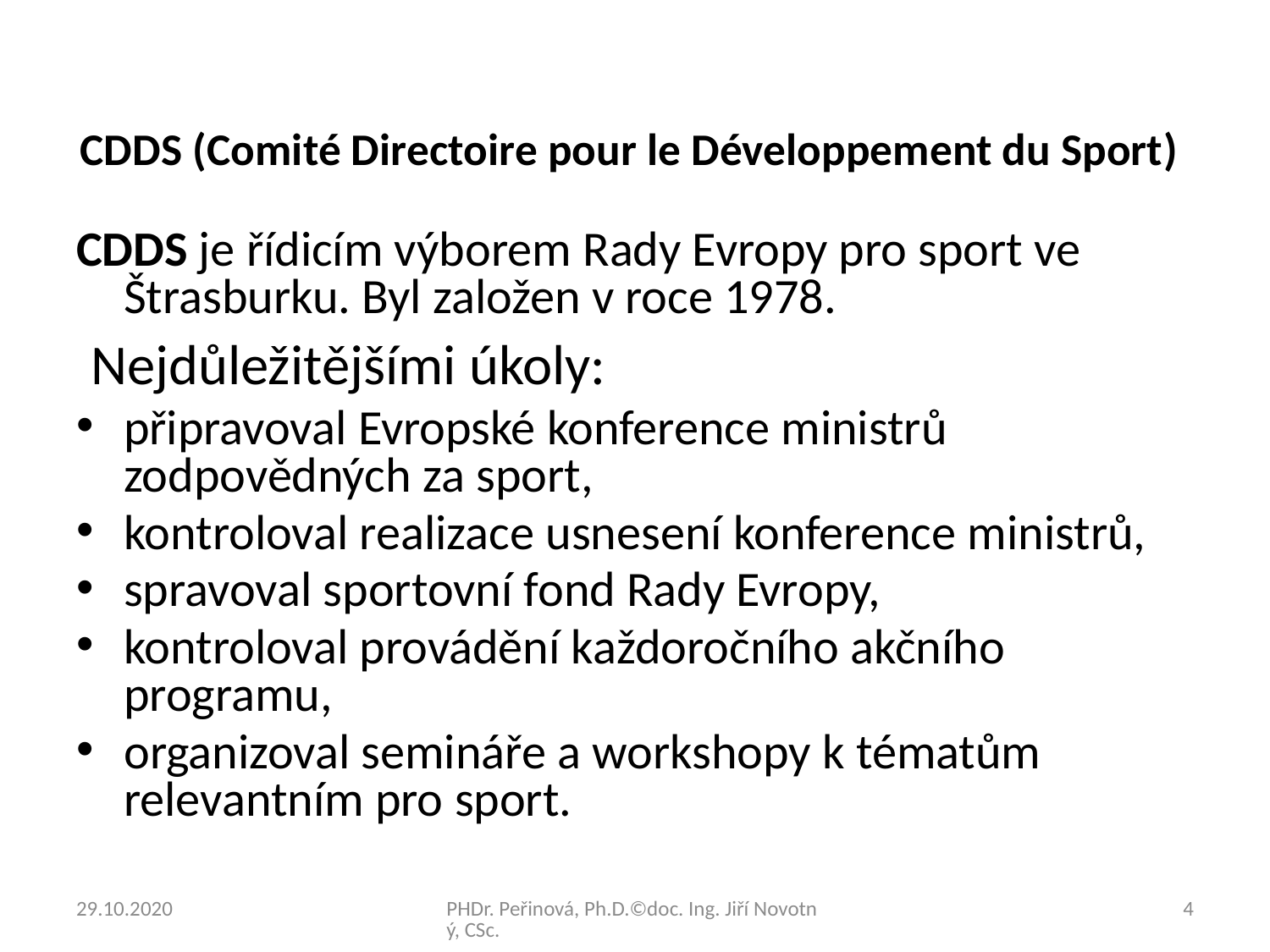

# CDDS (Comité Directoire pour le Développement du Sport)

CDDS je řídicím výborem Rady Evropy pro sport ve Štrasburku. Byl založen v roce 1978.
 Nejdůležitějšími úkoly:
připravoval Evropské konference ministrů zodpovědných za sport,
kontroloval realizace usnesení konference ministrů,
spravoval sportovní fond Rady Evropy,
kontroloval provádění každoročního akčního programu,
organizoval semináře a workshopy k tématům relevantním pro sport.

29.10.2020
PHDr. Peřinová, Ph.D.©doc. Ing. Jiří Novotný, CSc.
4